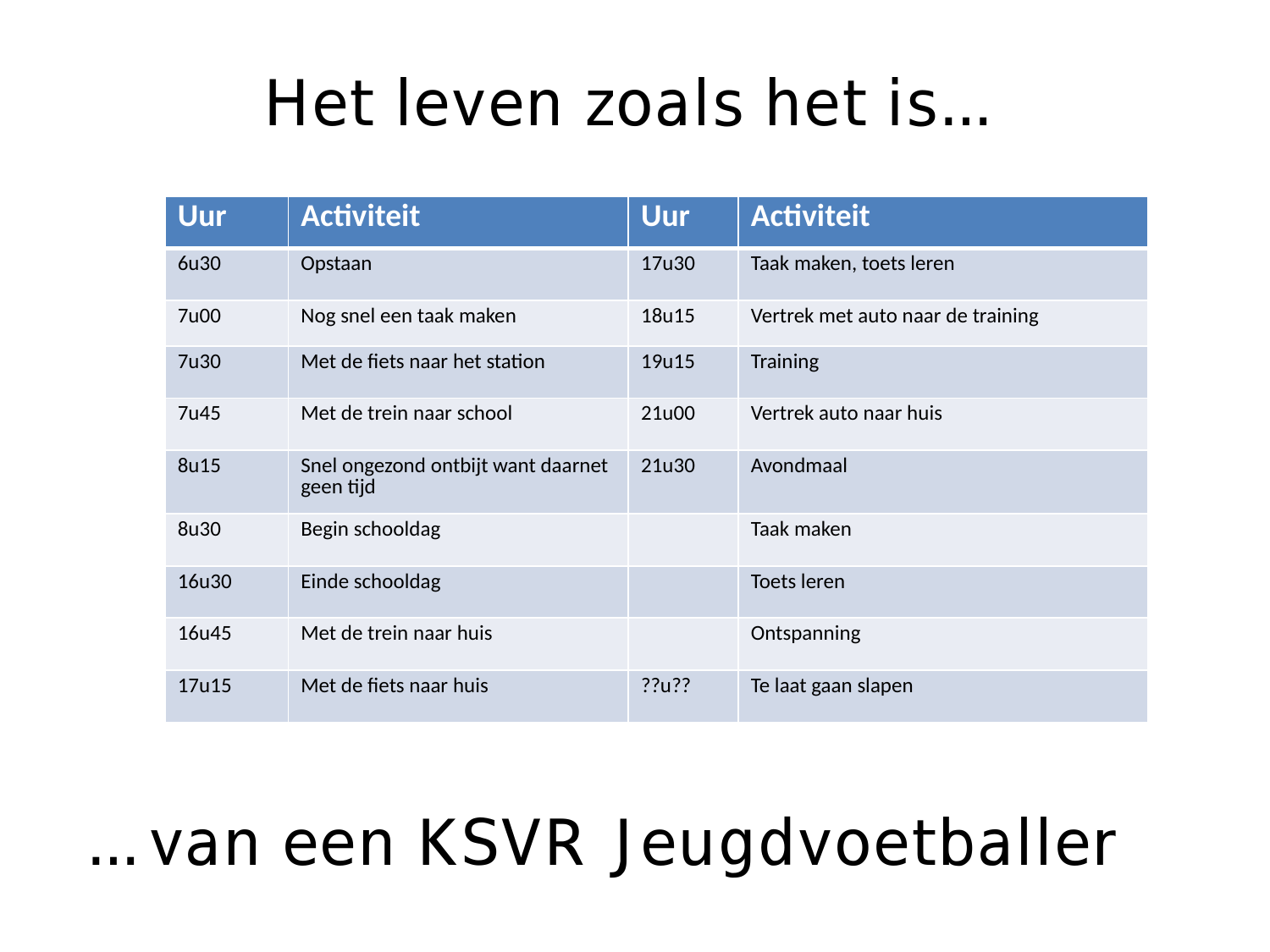

Het leven zoals het is…

| Uur | Activiteit | Uur | Activiteit |
| --- | --- | --- | --- |
| 6u30 | Opstaan | 17u30 | Taak maken, toets leren |
| 7u00 | Nog snel een taak maken | 18u15 | Vertrek met auto naar de training |
| 7u30 | Met de fiets naar het station | 19u15 | Training |
| 7u45 | Met de trein naar school | 21u00 | Vertrek auto naar huis |
| 8u15 | Snel ongezond ontbijt want daarnet geen tijd | 21u30 | Avondmaal |
| 8u30 | Begin schooldag |  | Taak maken |
| 16u30 | Einde schooldag |  | Toets leren |
| 16u45 | Met de trein naar huis |  | Ontspanning |
| 17u15 | Met de fiets naar huis | ??u?? | Te laat gaan slapen |

…van een KSVR Jeugdvoetballer